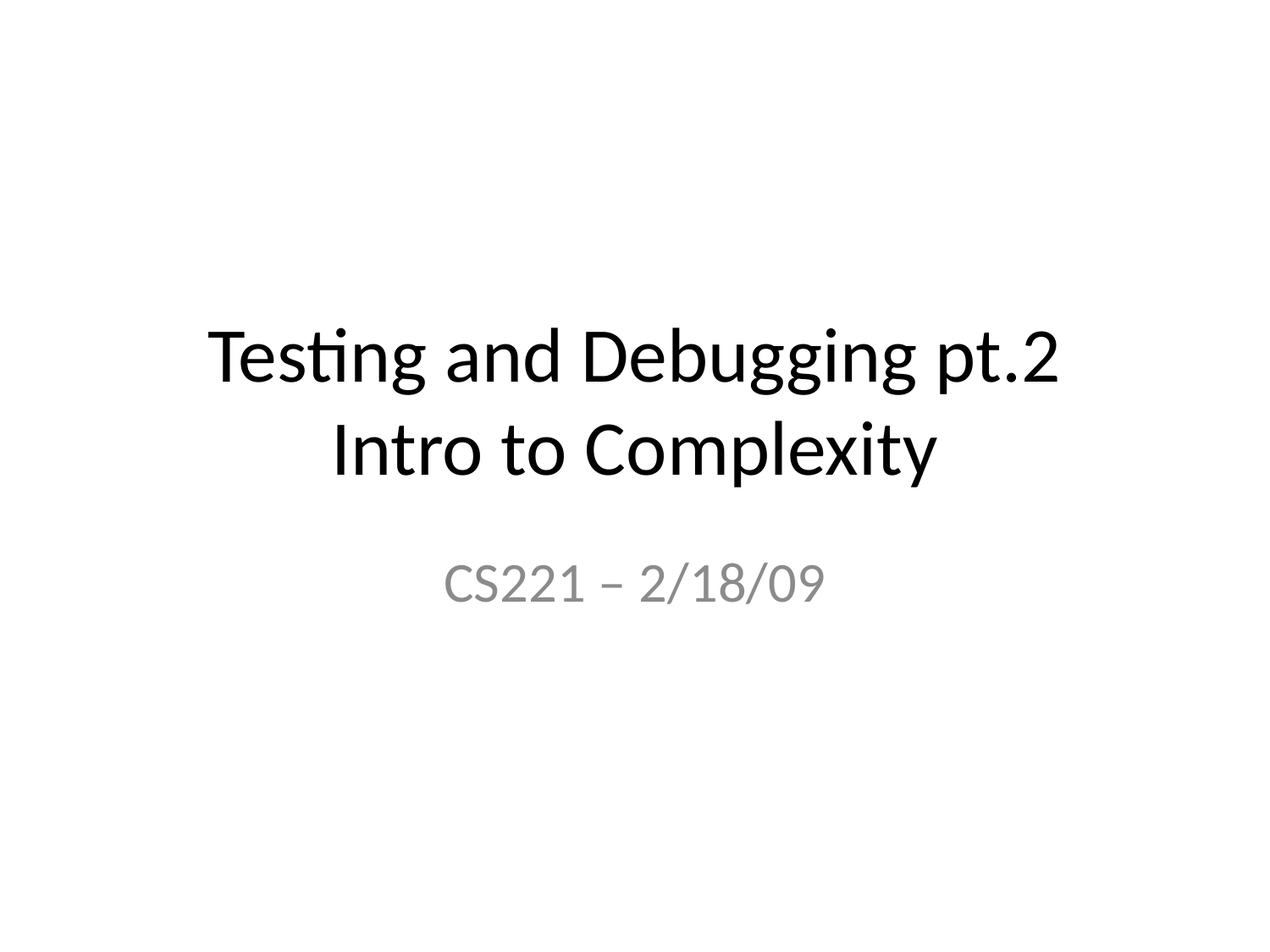

# Testing and Debugging pt.2 Intro to Complexity
CS221 – 2/18/09